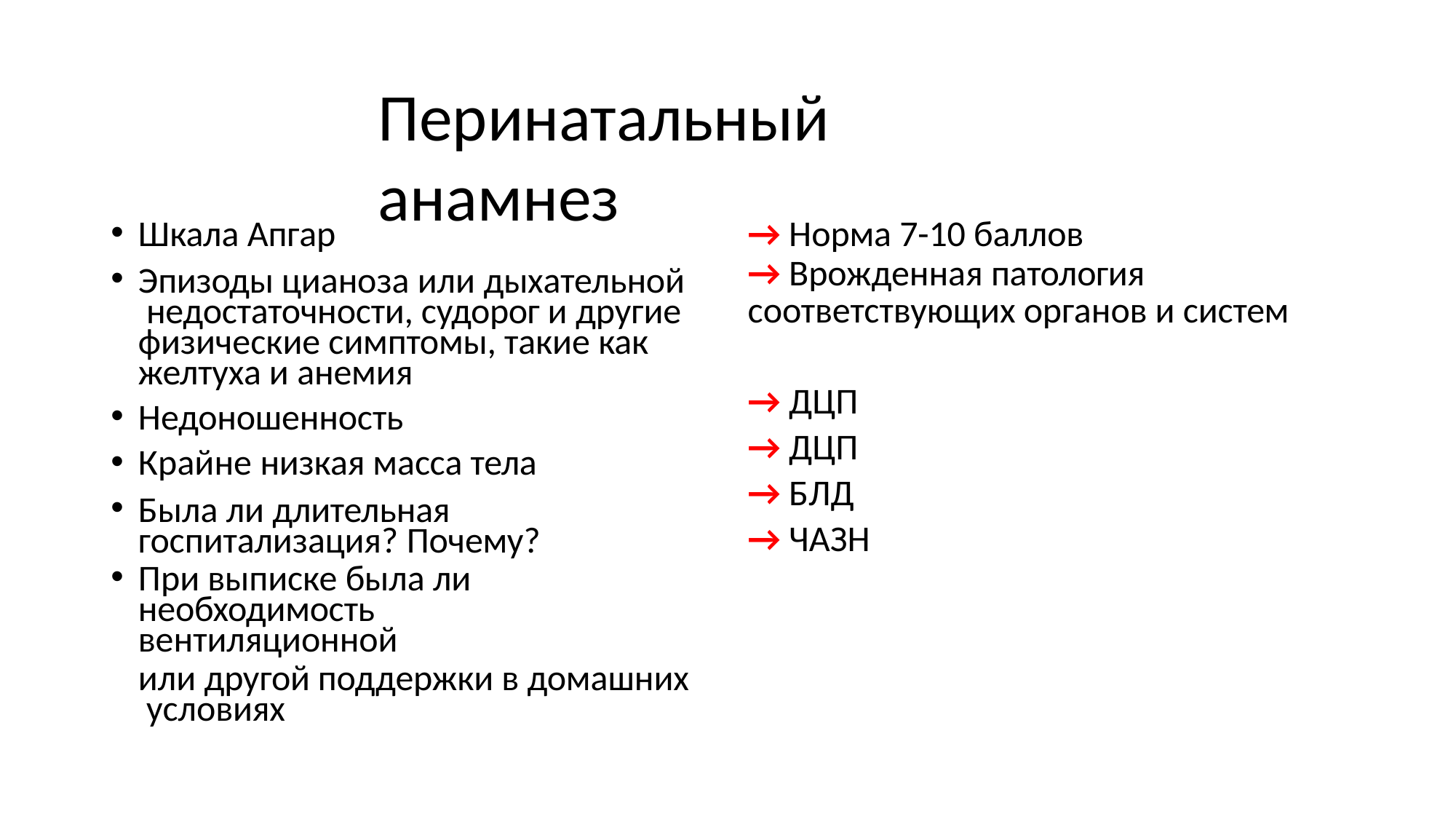

# Перинатальный анамнез
Шкала Апгар
Эпизоды цианоза или дыхательной  недостаточности, судорог и другие  физические симптомы, такие как  желтуха и анемия
Недоношенность
Крайне низкая масса тела
Была ли длительная  госпитализация? Почему?
При выписке была ли
необходимость вентиляционной
или другой поддержки в домашних  условиях
→ Норма 7-10 баллов
→ Врожденная патология
соответствующих органов и систем
→ ДЦП
→ ДЦП
→ БЛД
→ ЧАЗН